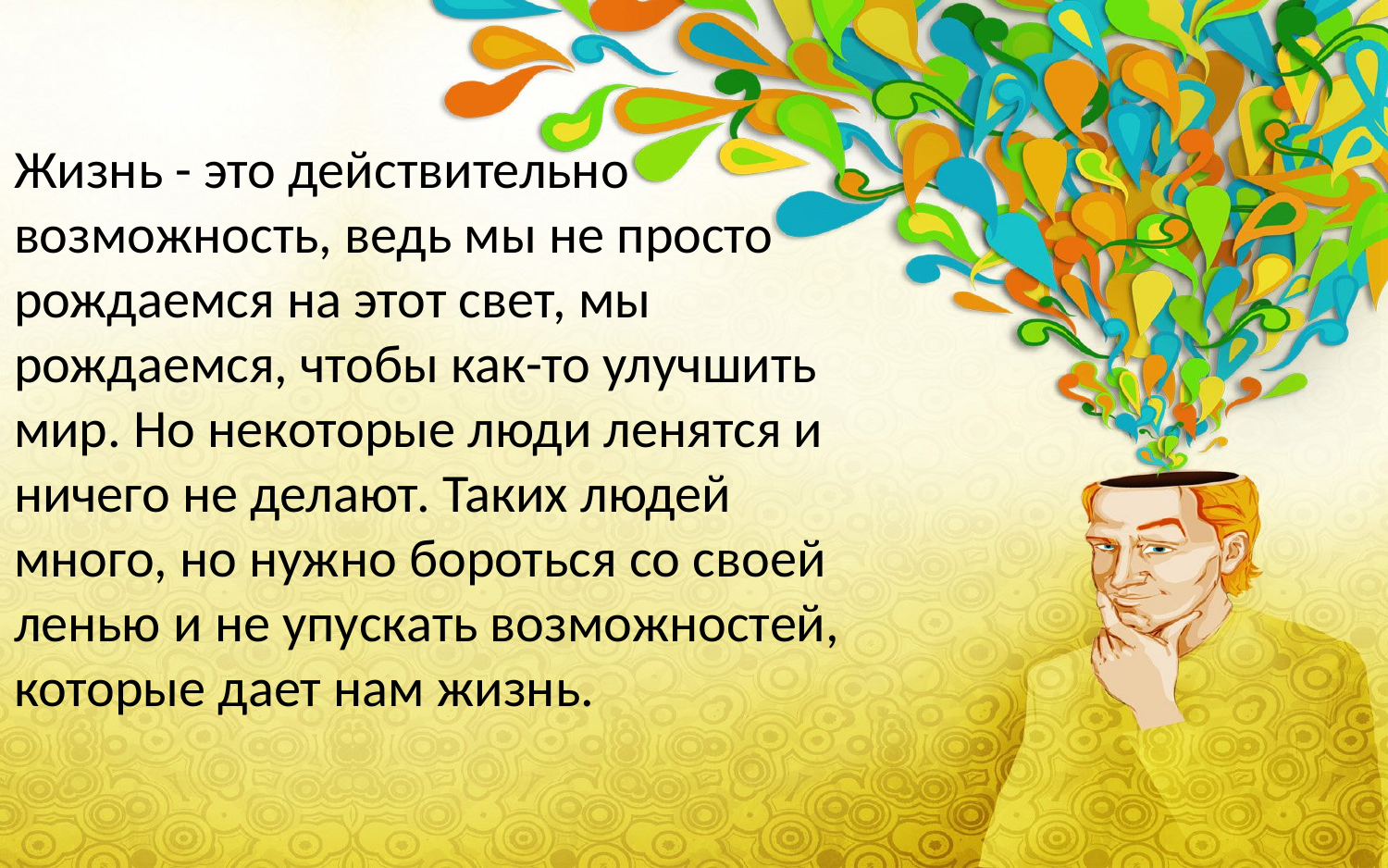

Жизнь - это действительно возможность, ведь мы не просто рождаемся на этот свет, мы рождаемся, чтобы как-то улучшить мир. Но некоторые люди ленятся и ничего не делают. Таких людей много, но нужно бороться со своей ленью и не упускать возможностей, которые дает нам жизнь.